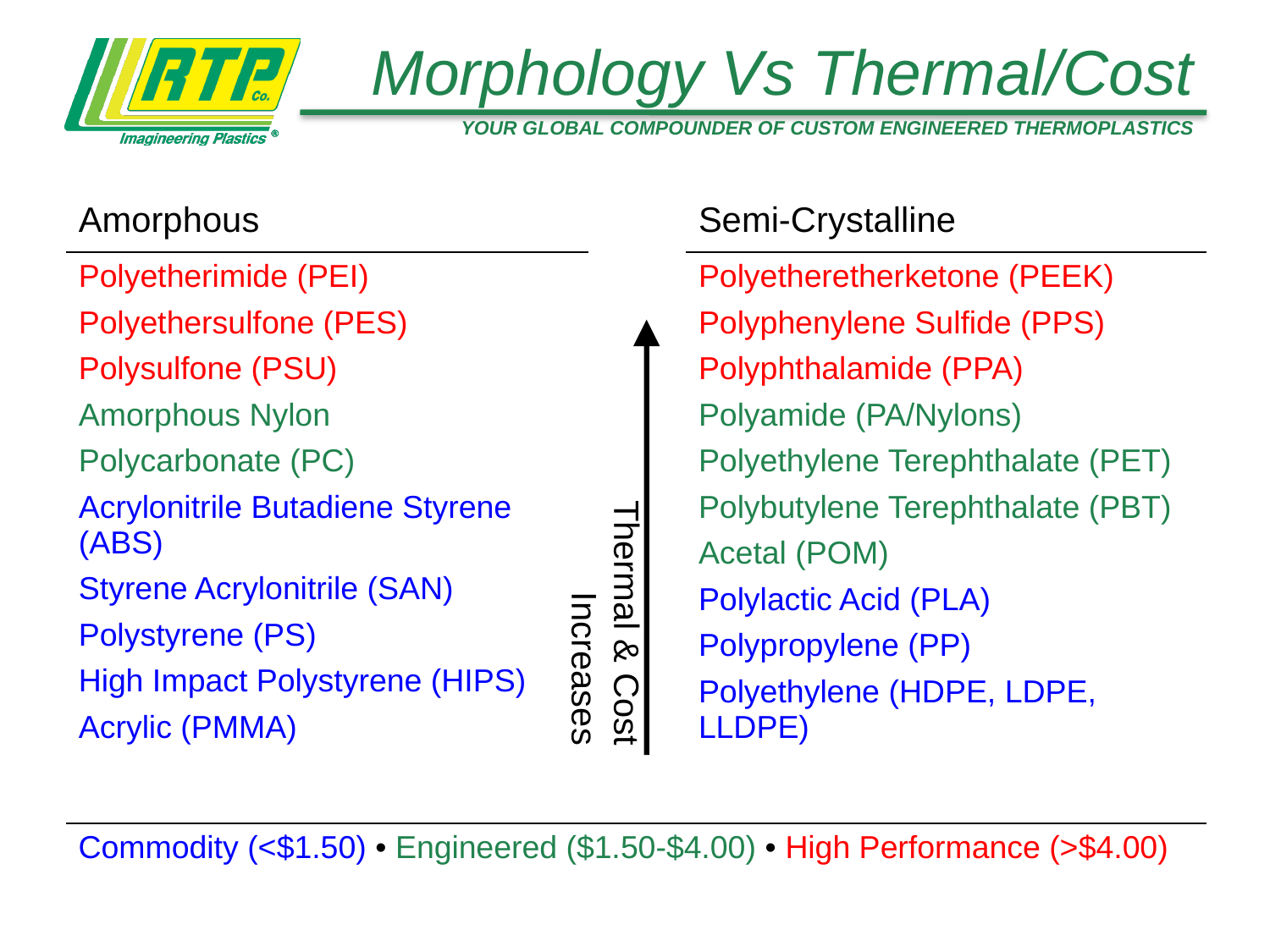

Morphology Vs Thermal/Cost
| Amorphous |  | Semi-Crystalline |
| --- | --- | --- |
| Polyetherimide (PEI) Polyethersulfone (PES) Polysulfone (PSU) Amorphous Nylon Polycarbonate (PC) Acrylonitrile Butadiene Styrene (ABS) Styrene Acrylonitrile (SAN) Polystyrene (PS) High Impact Polystyrene (HIPS) Acrylic (PMMA) |  | Polyetheretherketone (PEEK) Polyphenylene Sulfide (PPS) Polyphthalamide (PPA) Polyamide (PA/Nylons) Polyethylene Terephthalate (PET) Polybutylene Terephthalate (PBT) Acetal (POM) Polylactic Acid (PLA) Polypropylene (PP) Polyethylene (HDPE, LDPE, LLDPE) |
|  |  |  |

Thermal & Cost Increases
Commodity (<$1.50) • Engineered ($1.50-$4.00) • High Performance (>$4.00)